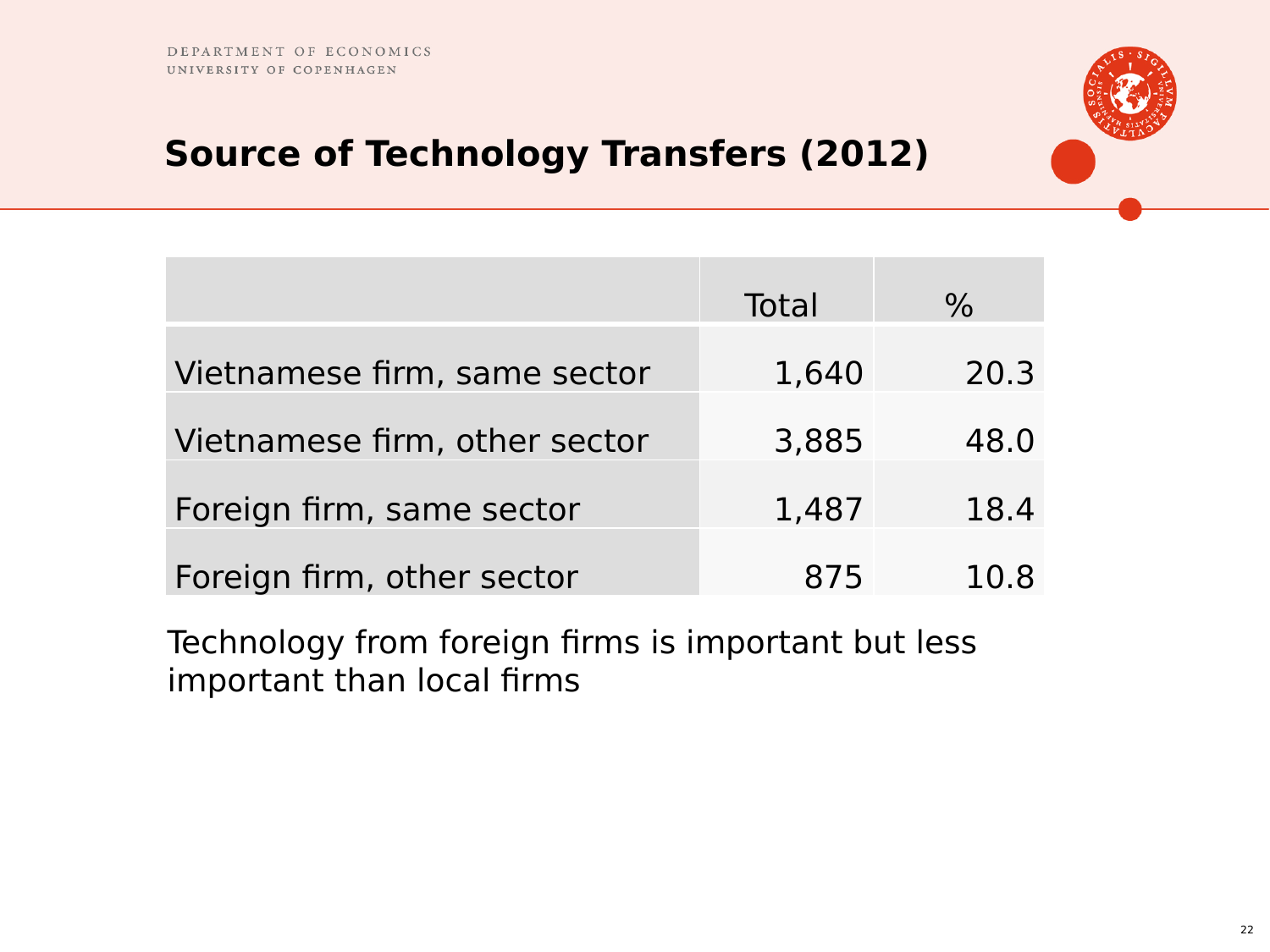

# Source of Technology Transfers (2012)
|  | Total | % |
| --- | --- | --- |
| Vietnamese firm, same sector | 1,640 | 20.3 |
| Vietnamese firm, other sector | 3,885 | 48.0 |
| Foreign firm, same sector | 1,487 | 18.4 |
| Foreign firm, other sector | 875 | 10.8 |
Technology from foreign firms is important but less important than local firms
22